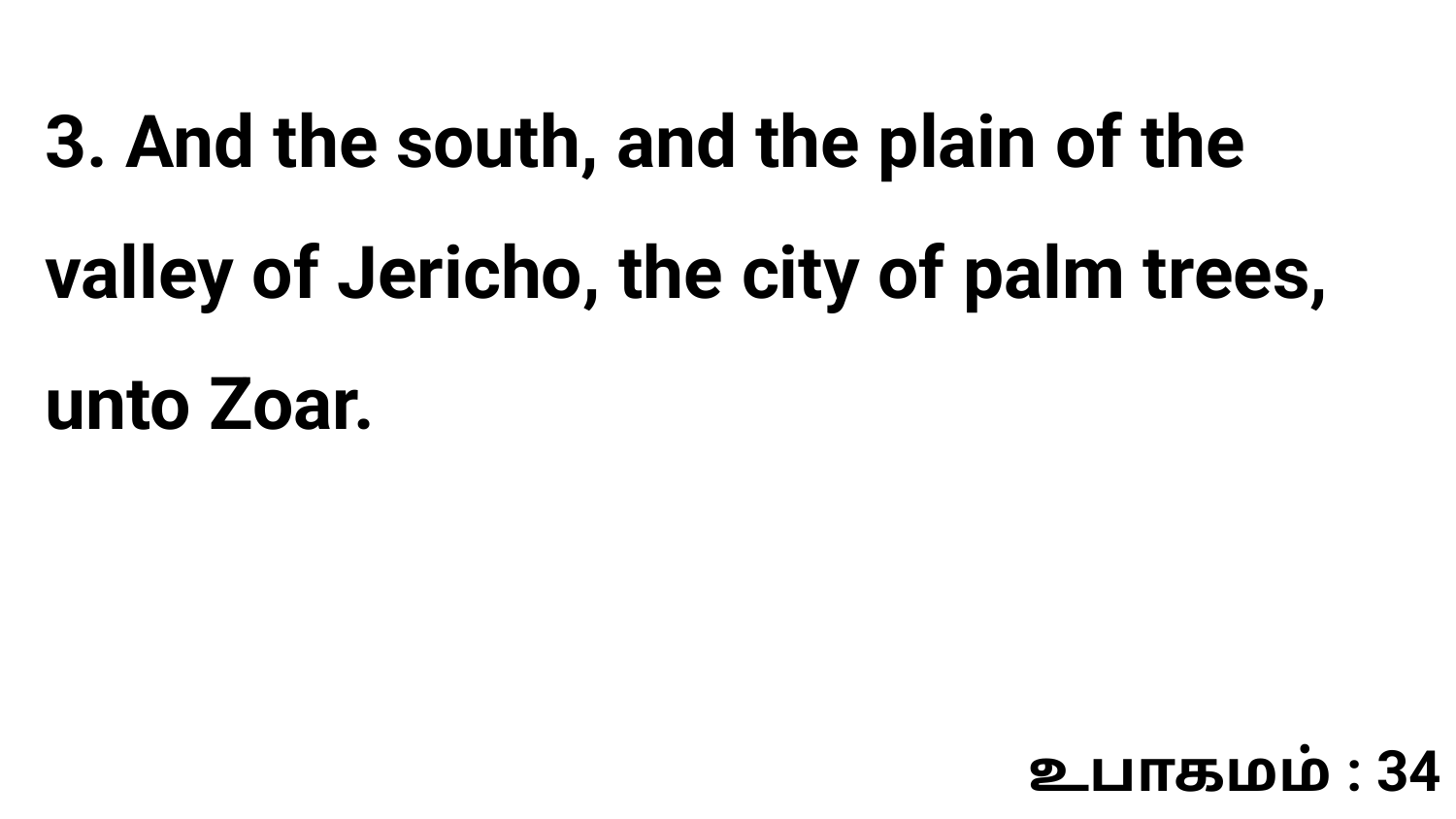

3. And the south, and the plain of the valley of Jericho, the city of palm trees, unto Zoar.
உபாகமம் : 34